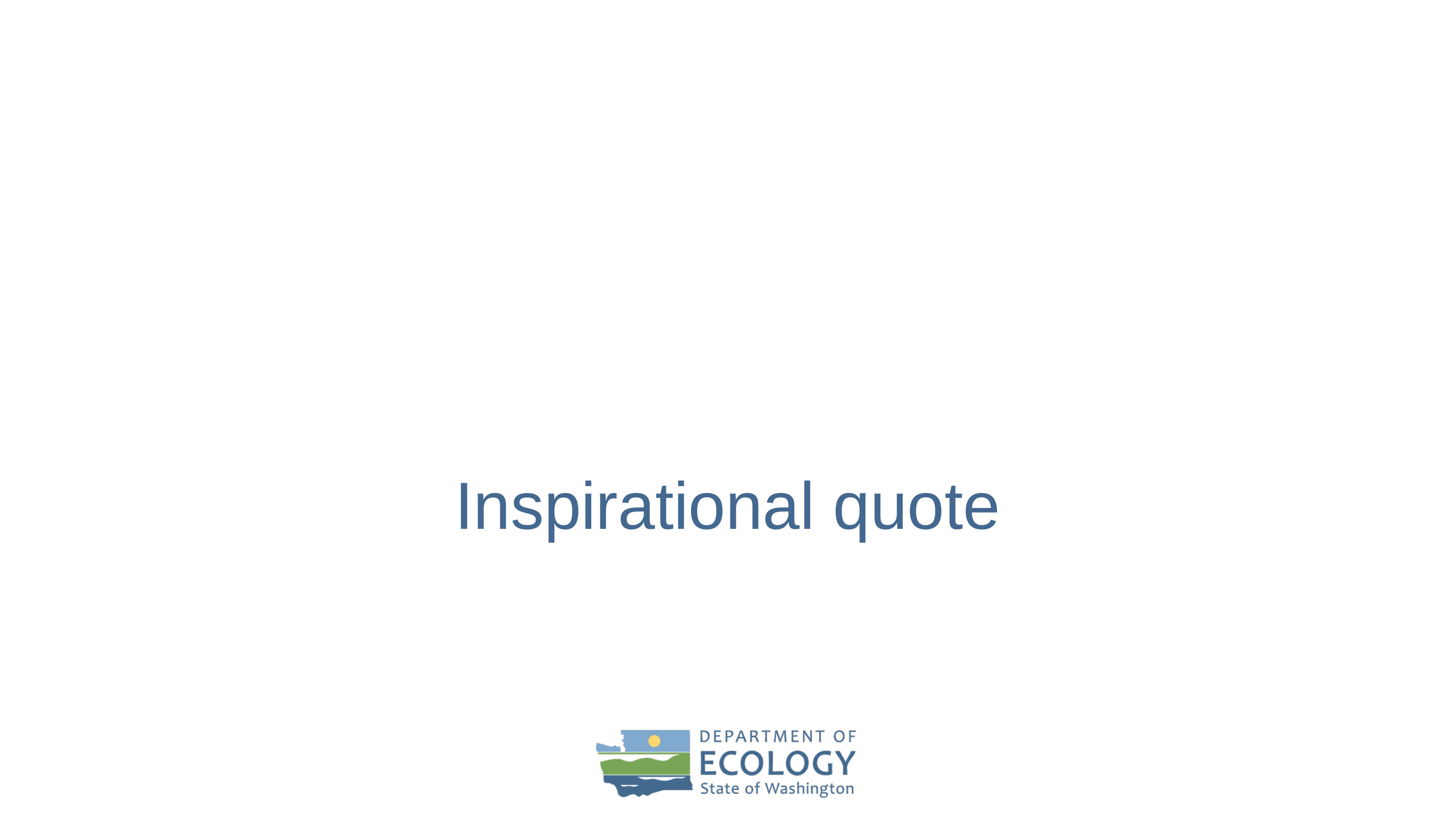

“Committees make things happen. Committees are the lifeblood of our democracy.”
# Inspirational quote